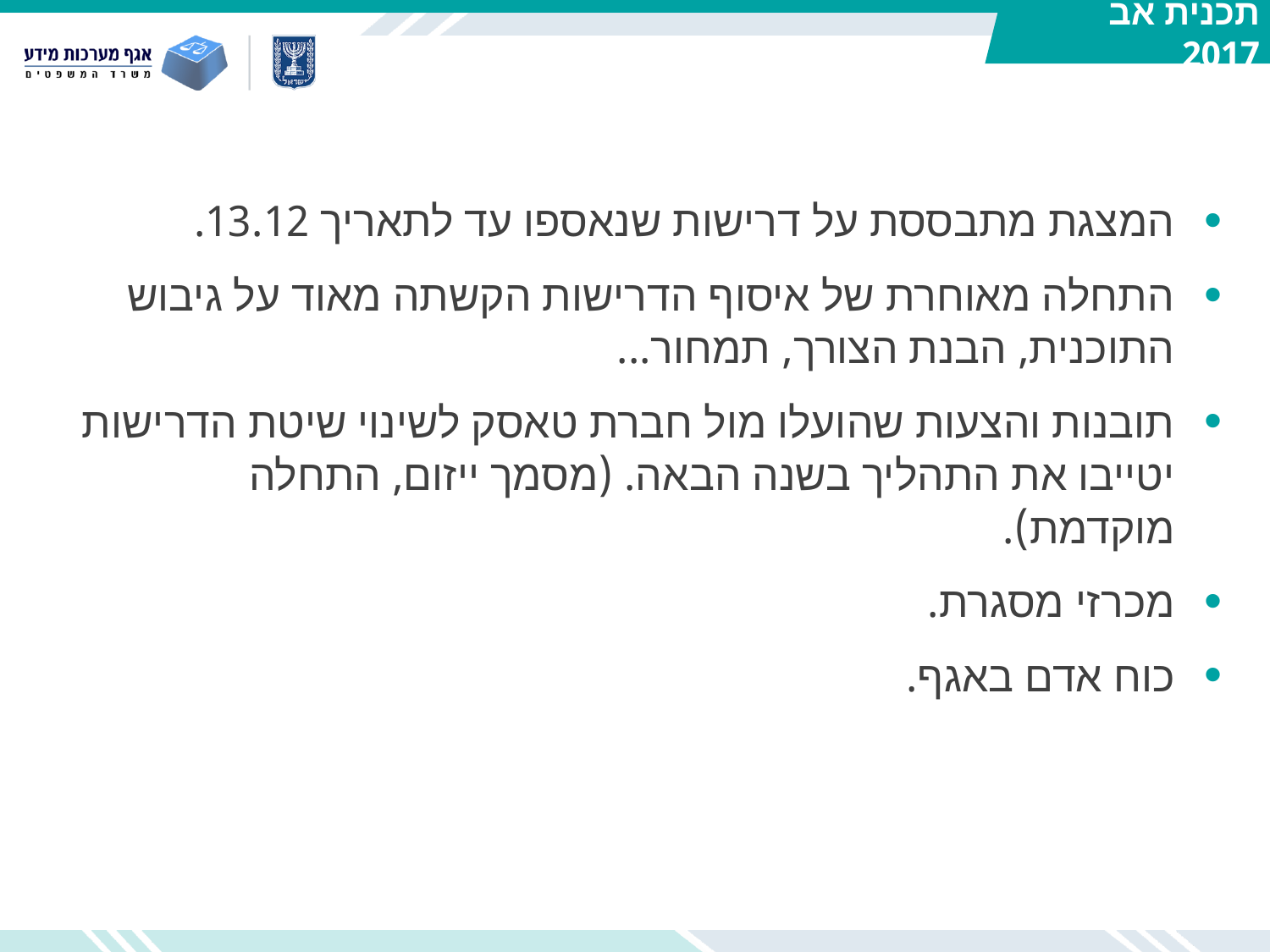

#
המצגת מתבססת על דרישות שנאספו עד לתאריך 13.12.
התחלה מאוחרת של איסוף הדרישות הקשתה מאוד על גיבוש התוכנית, הבנת הצורך, תמחור...
תובנות והצעות שהועלו מול חברת טאסק לשינוי שיטת הדרישות יטייבו את התהליך בשנה הבאה. (מסמך ייזום, התחלה מוקדמת).
מכרזי מסגרת.
כוח אדם באגף.